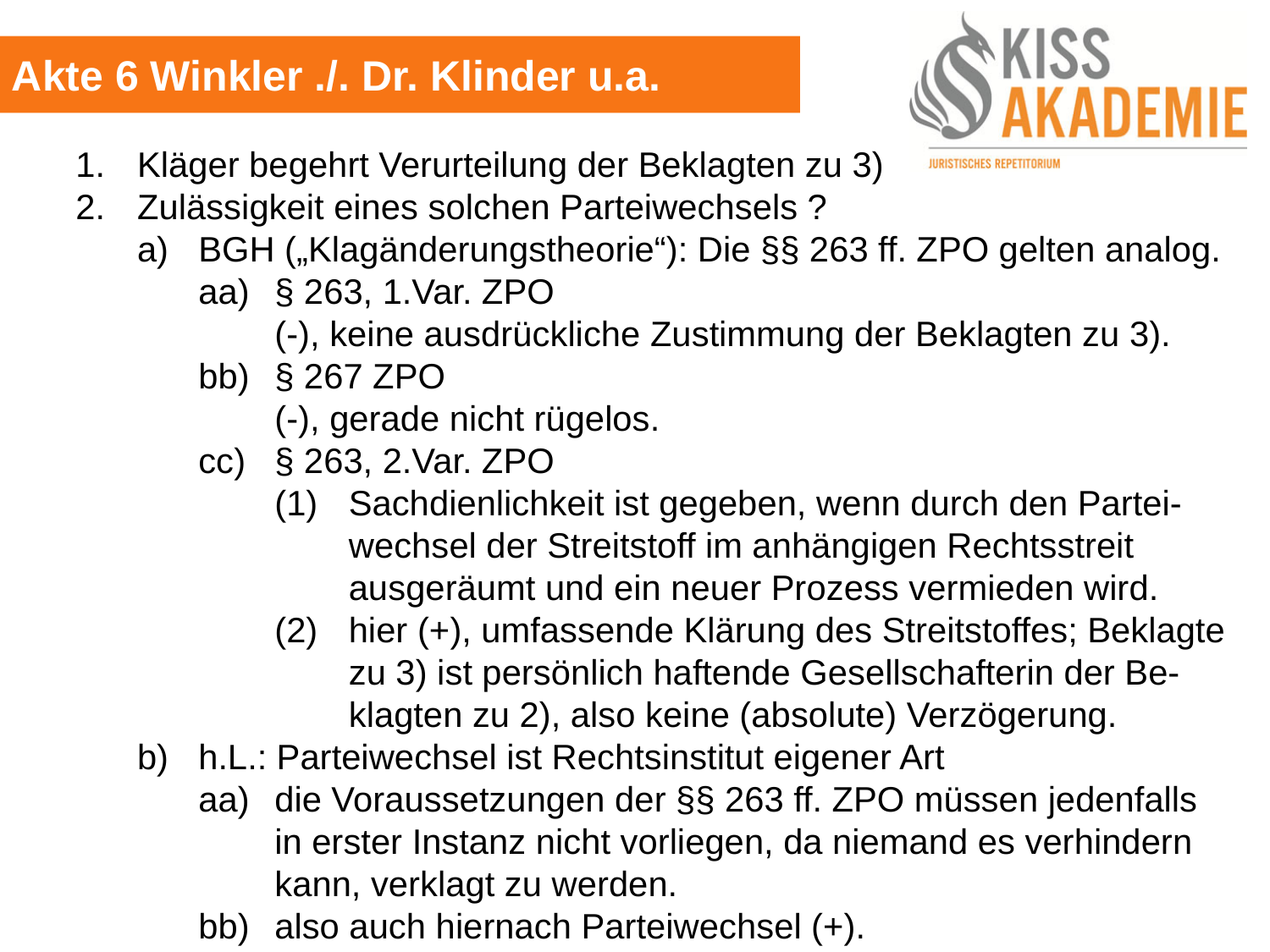

Akte 6 Winkler ./. Dr. Klinder u.a.

	1.	Kläger begehrt Verurteilung der Beklagten zu 3)
	2.	Zulässigkeit eines solchen Parteiwechsels ?
		a)	BGH („Klagänderungstheorie“): Die §§ 263 ff. ZPO gelten analog.
			aa)	§ 263, 1.Var. ZPO
				(-), keine ausdrückliche Zustimmung der Beklagten zu 3).
			bb)	§ 267 ZPO
				(-), gerade nicht rügelos.
			cc)	§ 263, 2.Var. ZPO
				(1)	Sachdienlichkeit ist gegeben, wenn durch den Partei-					wechsel der Streitstoff im anhängigen Rechtsstreit						ausgeräumt und ein neuer Prozess vermieden wird.
				(2)	hier (+), umfassende Klärung des Streitstoffes; Beklagte					zu 3) ist persönlich haftende Gesellschafterin der Be-					klagten zu 2), also keine (absolute) Verzögerung.
		b)	h.L.: Parteiwechsel ist Rechtsinstitut eigener Art
			aa)	die Voraussetzungen der §§ 263 ff. ZPO müssen jedenfalls				in erster Instanz nicht vorliegen, da niemand es verhindern				kann, verklagt zu werden.
			bb)	also auch hiernach Parteiwechsel (+).